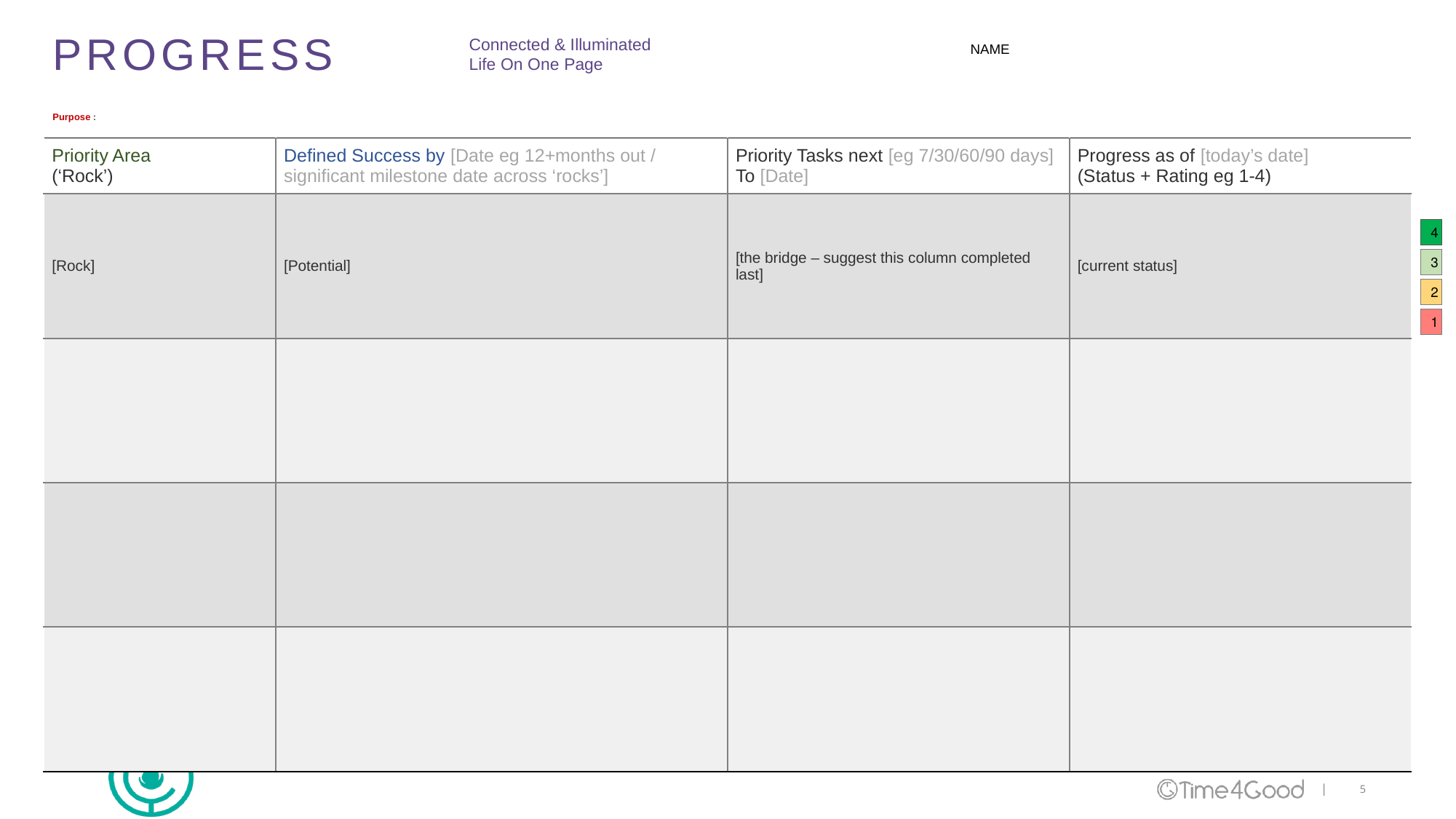

PROGRESS
Connected & Illuminated
Life On One Page
NAME
Purpose :
| Priority Area (‘Rock’) | Defined Success by [Date eg 12+months out / significant milestone date across ‘rocks’] | Priority Tasks next [eg 7/30/60/90 days] To [Date] | Progress as of [today’s date] (Status + Rating eg 1-4) |
| --- | --- | --- | --- |
| [Rock] | [Potential] | [the bridge – suggest this column completed last] | [current status] |
|  |  |  |  |
|  |  |  |  |
|  |  |  |  |
4
3
2
1